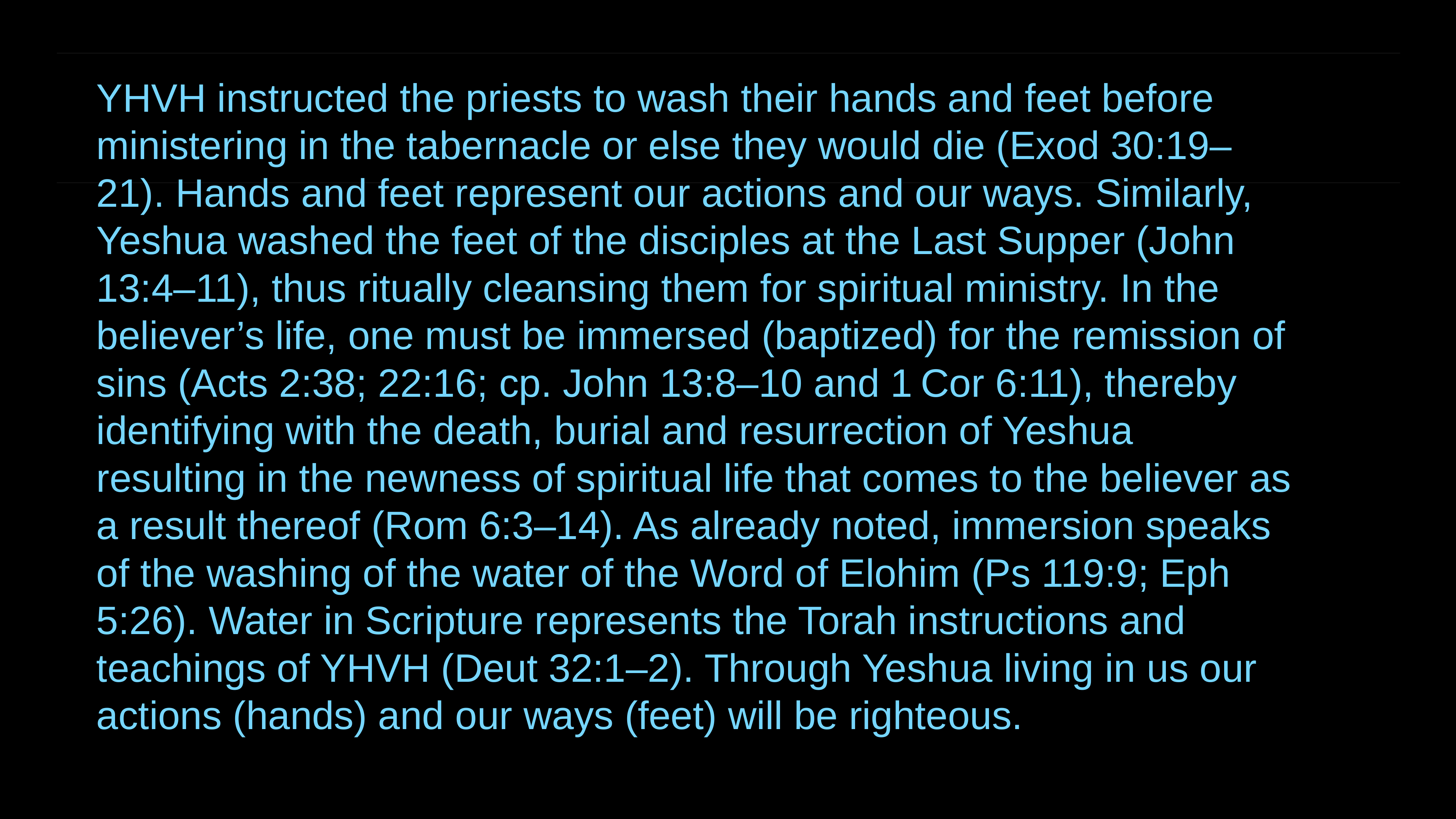

YHVH instructed the priests to wash their hands and feet before ministering in the tabernacle or else they would die (Exod 30:19–21). Hands and feet represent our actions and our ways. Similarly, Yeshua washed the feet of the disciples at the Last Supper (John 13:4–11), thus ritually cleansing them for spiritual ministry. In the believer’s life, one must be immersed (baptized) for the remission of sins (Acts 2:38; 22:16; cp. John 13:8–10 and 1 Cor 6:11), thereby identifying with the death, burial and resurrection of Yeshua resulting in the newness of spiritual life that comes to the believer as a result thereof (Rom 6:3–14). As already noted, immersion speaks of the washing of the water of the Word of Elohim (Ps 119:9; Eph 5:26). Water in Scripture represents the Torah instructions and teachings of YHVH (Deut 32:1–2). Through Yeshua living in us our actions (hands) and our ways (feet) will be righteous.